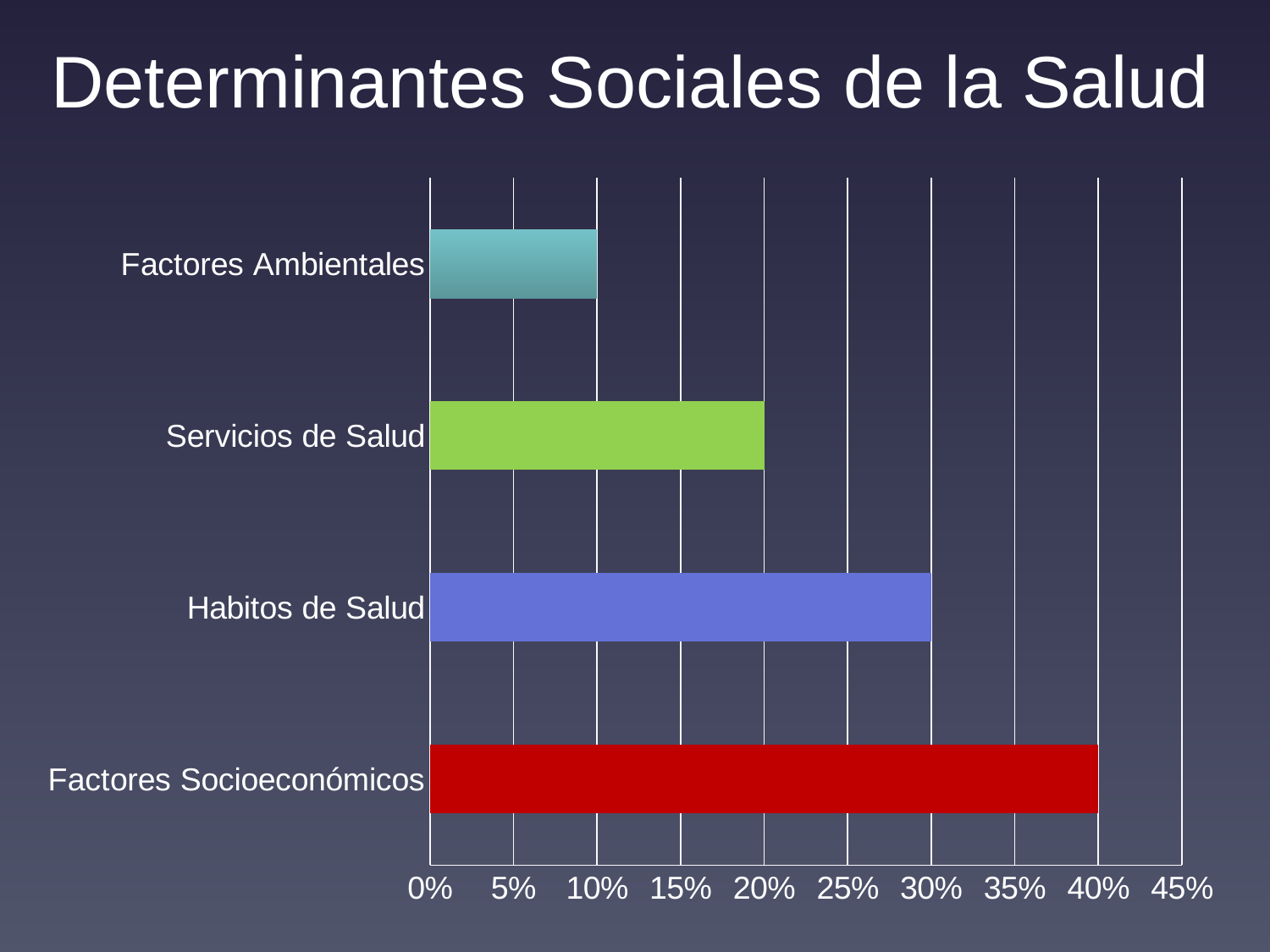

# Determinantes Sociales de la Salud

### Chart

| Category | Determinantes |
|---|---|
| Factores Socioeconómicos | 0.4 |
| Habitos de Salud | 0.3 |
| Servicios de Salud | 0.2 |
| Factores Ambientales | 0.1 |